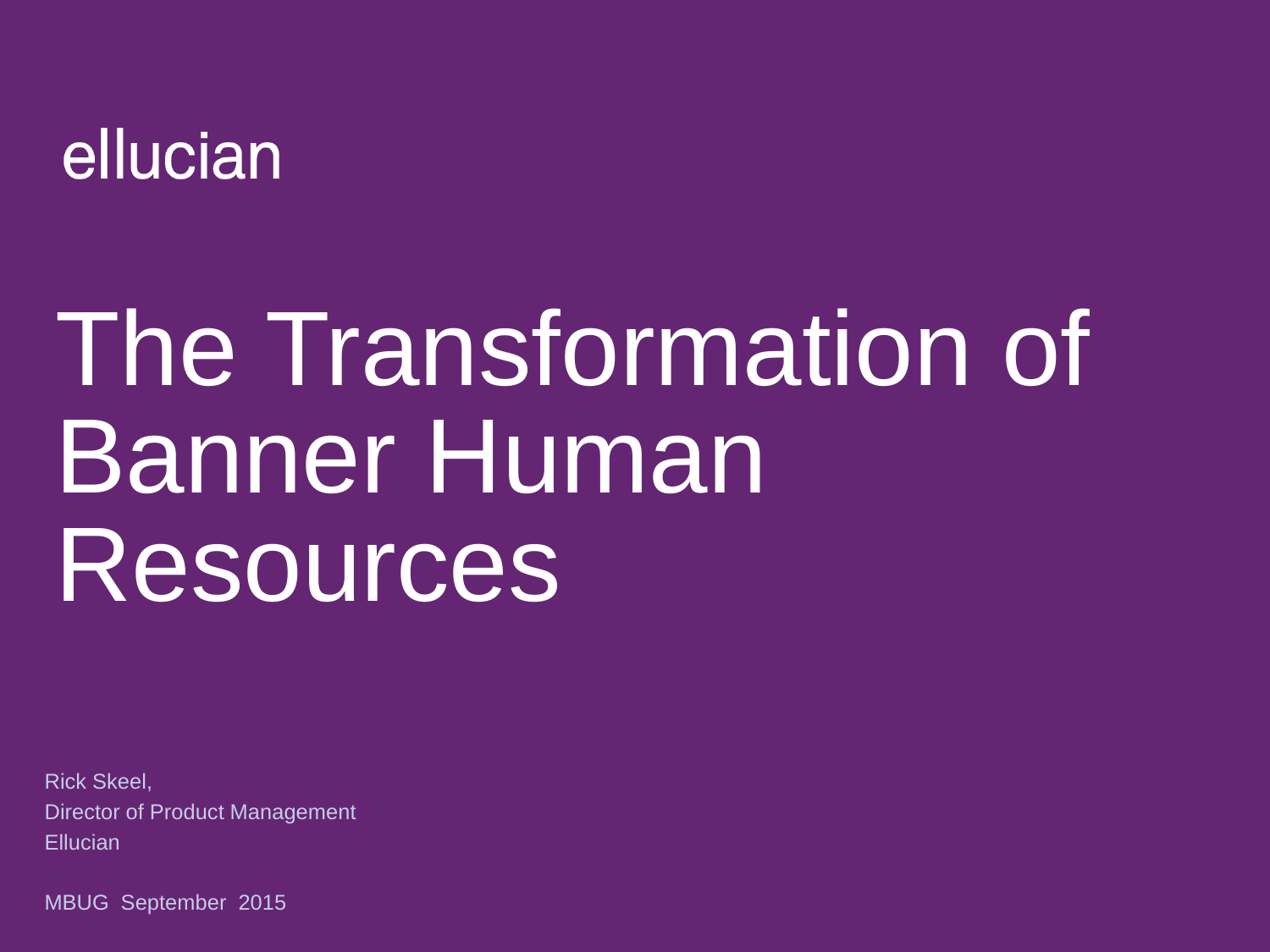

# The Transformation of Banner Human Resources
Rick Skeel,
Director of Product Management
Ellucian

MBUG  September  2015